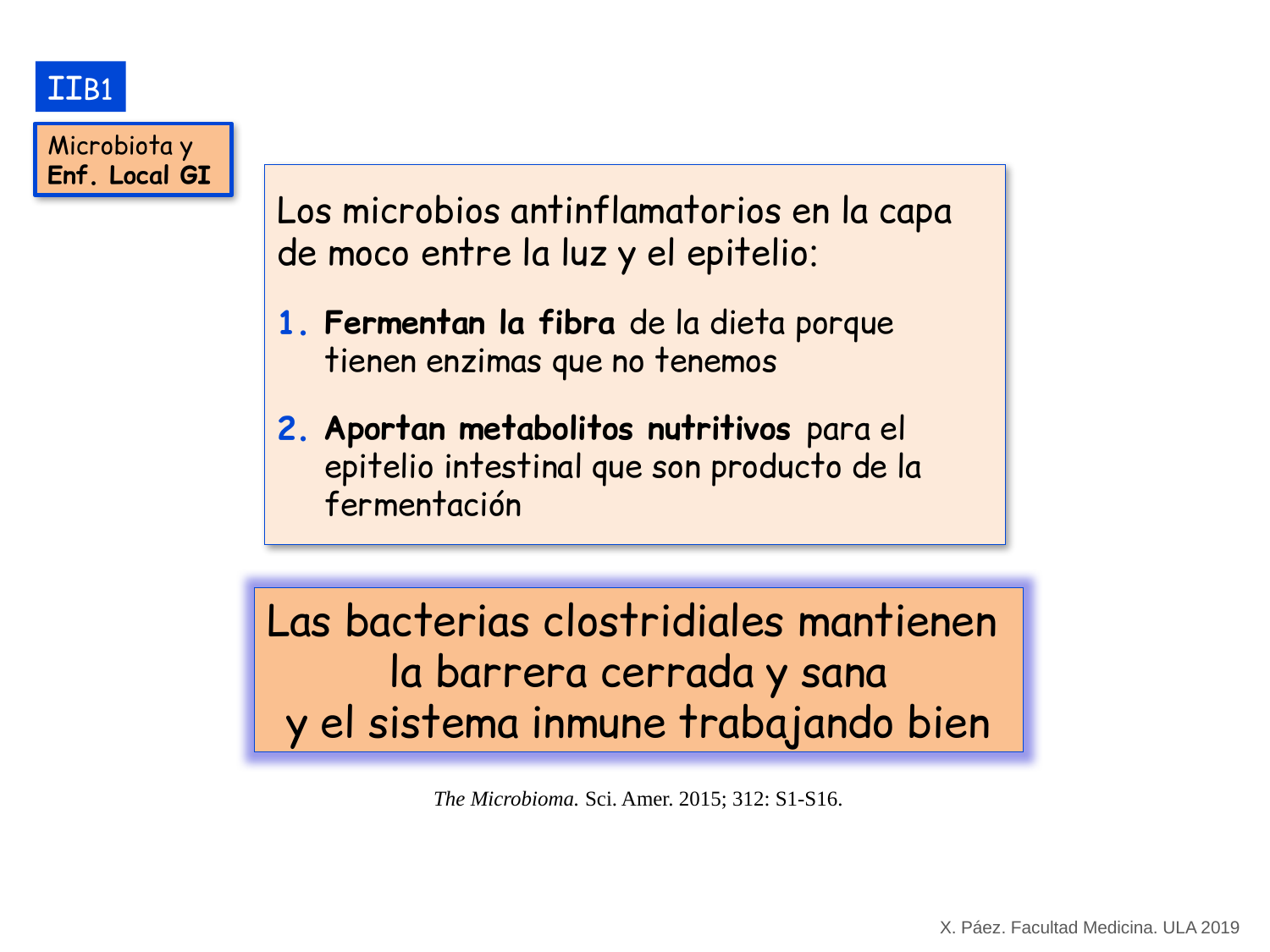

IIB1
Microbiota y
Enf. Local GI

Los microbios antinflamatorios en la capa de moco entre la luz y el epitelio:

Fermentan la fibra de la dieta porque
     tienen enzimas que no tenemos

2. Aportan metabolitos nutritivos para el
     epitelio intestinal que son producto de la
     fermentación

Las bacterias clostridiales mantienen
la barrera cerrada y sana
y el sistema inmune trabajando bien
The Microbioma. Sci. Amer. 2015; 312: S1-S16.
X. Páez. Facultad Medicina. ULA 2019